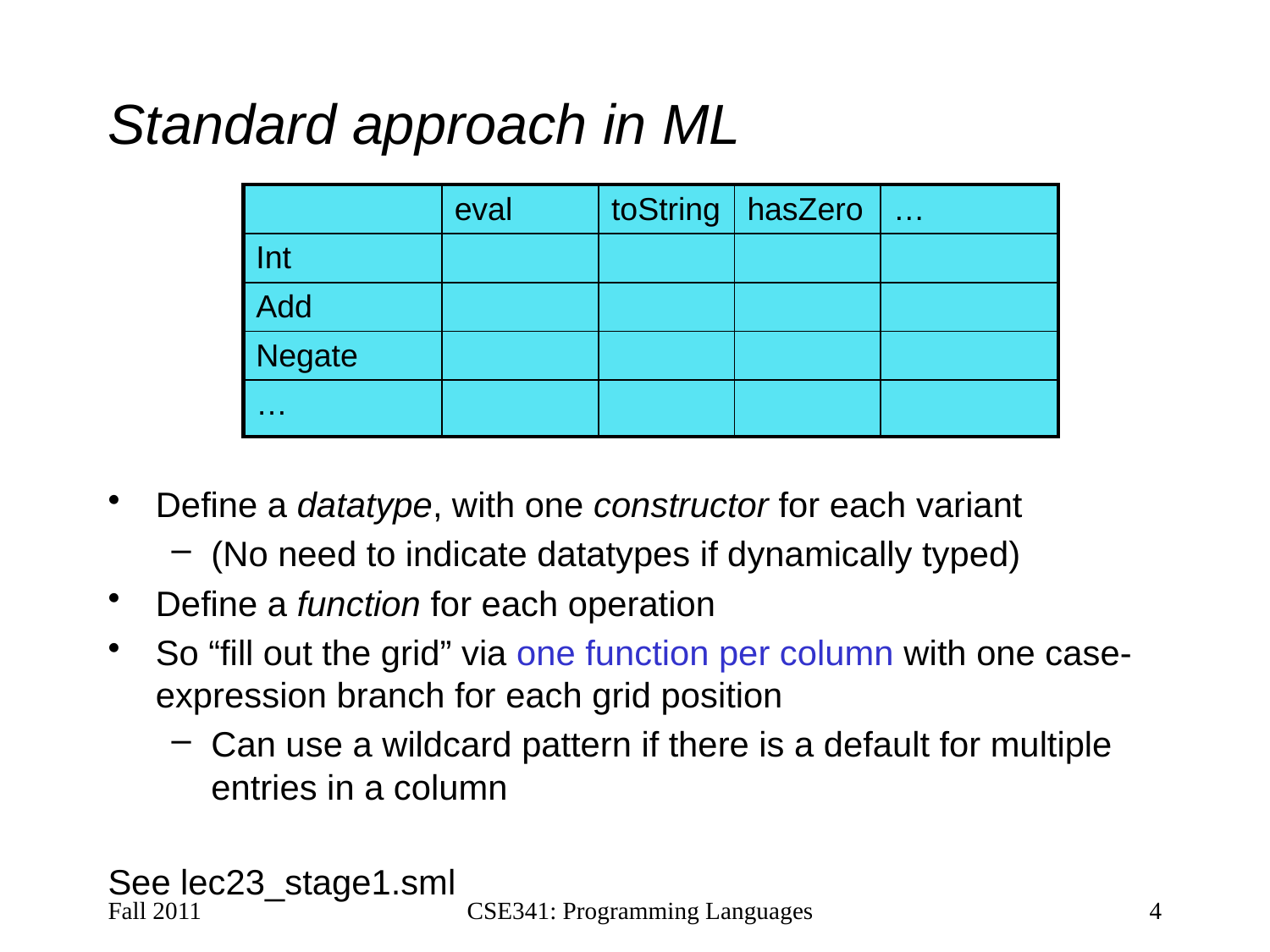

# Standard approach in ML
|  | eval | toString | hasZero | … |
| --- | --- | --- | --- | --- |
| Int |  |  |  |  |
| Add |  |  |  |  |
| Negate |  |  |  |  |
| … |  |  |  |  |
Define a datatype, with one constructor for each variant
(No need to indicate datatypes if dynamically typed)
Define a function for each operation
So “fill out the grid” via one function per column with one case-expression branch for each grid position
Can use a wildcard pattern if there is a default for multiple entries in a column

See lec23_stage1.sml
Fall 2011
CSE341: Programming Languages
4